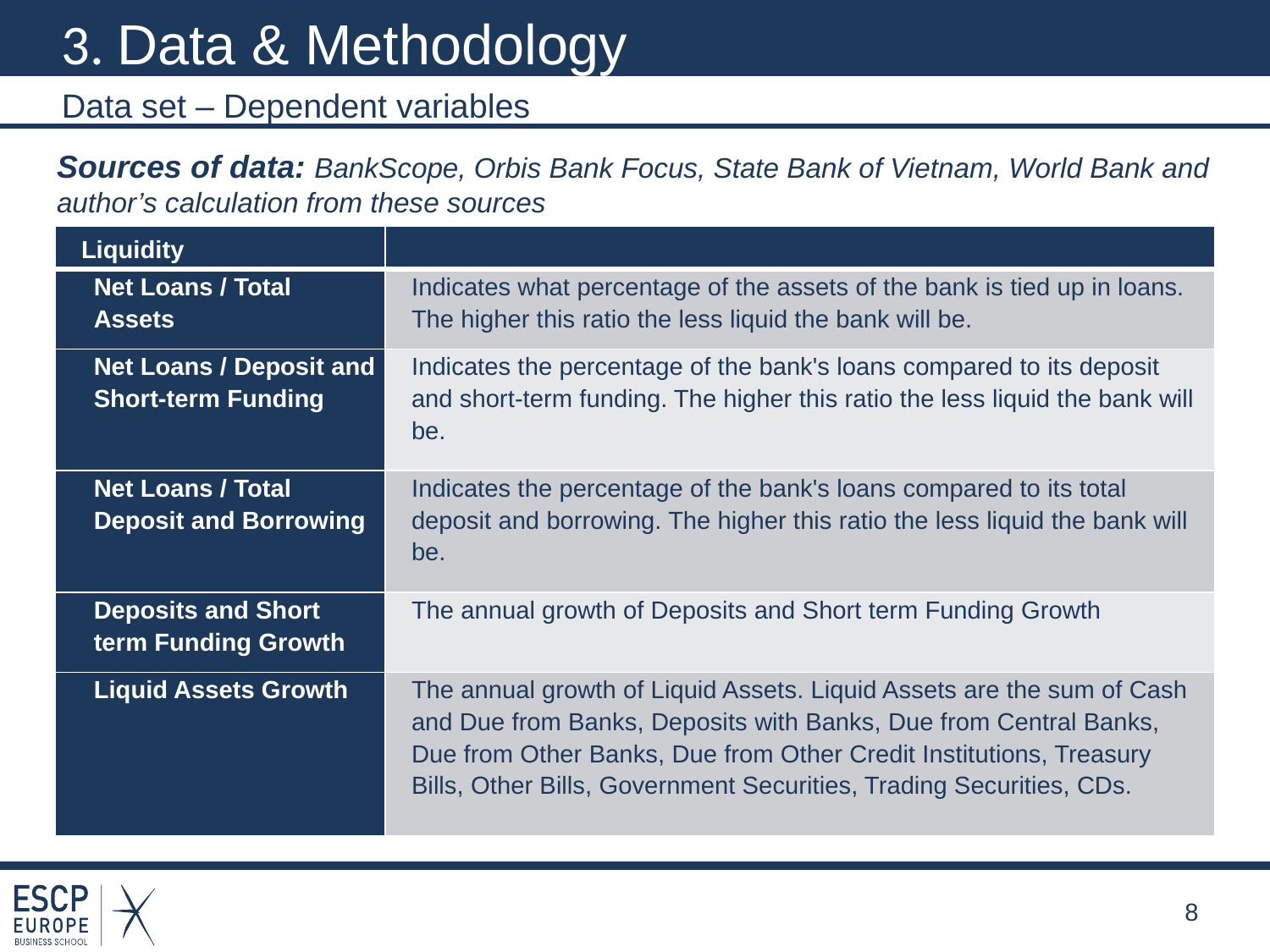

# 3. Data & Methodology
Data set – Dependent variables

Sources of data: BankScope, Orbis Bank Focus, State Bank of Vietnam, World Bank and author’s calculation from these sources
| Liquidity |  |
| --- | --- |
| Net Loans / Total Assets | Indicates what percentage of the assets of the bank is tied up in loans. The higher this ratio the less liquid the bank will be. |
| Net Loans / Deposit and Short-term Funding | Indicates the percentage of the bank's loans compared to its deposit and short-term funding. The higher this ratio the less liquid the bank will be. |
| Net Loans / Total Deposit and Borrowing | Indicates the percentage of the bank's loans compared to its total deposit and borrowing. The higher this ratio the less liquid the bank will be. |
| Deposits and Short term Funding Growth | The annual growth of Deposits and Short term Funding Growth |
| Liquid Assets Growth | The annual growth of Liquid Assets. Liquid Assets are the sum of Cash and Due from Banks, Deposits with Banks, Due from Central Banks, Due from Other Banks, Due from Other Credit Institutions, Treasury Bills, Other Bills, Government Securities, Trading Securities, CDs. |